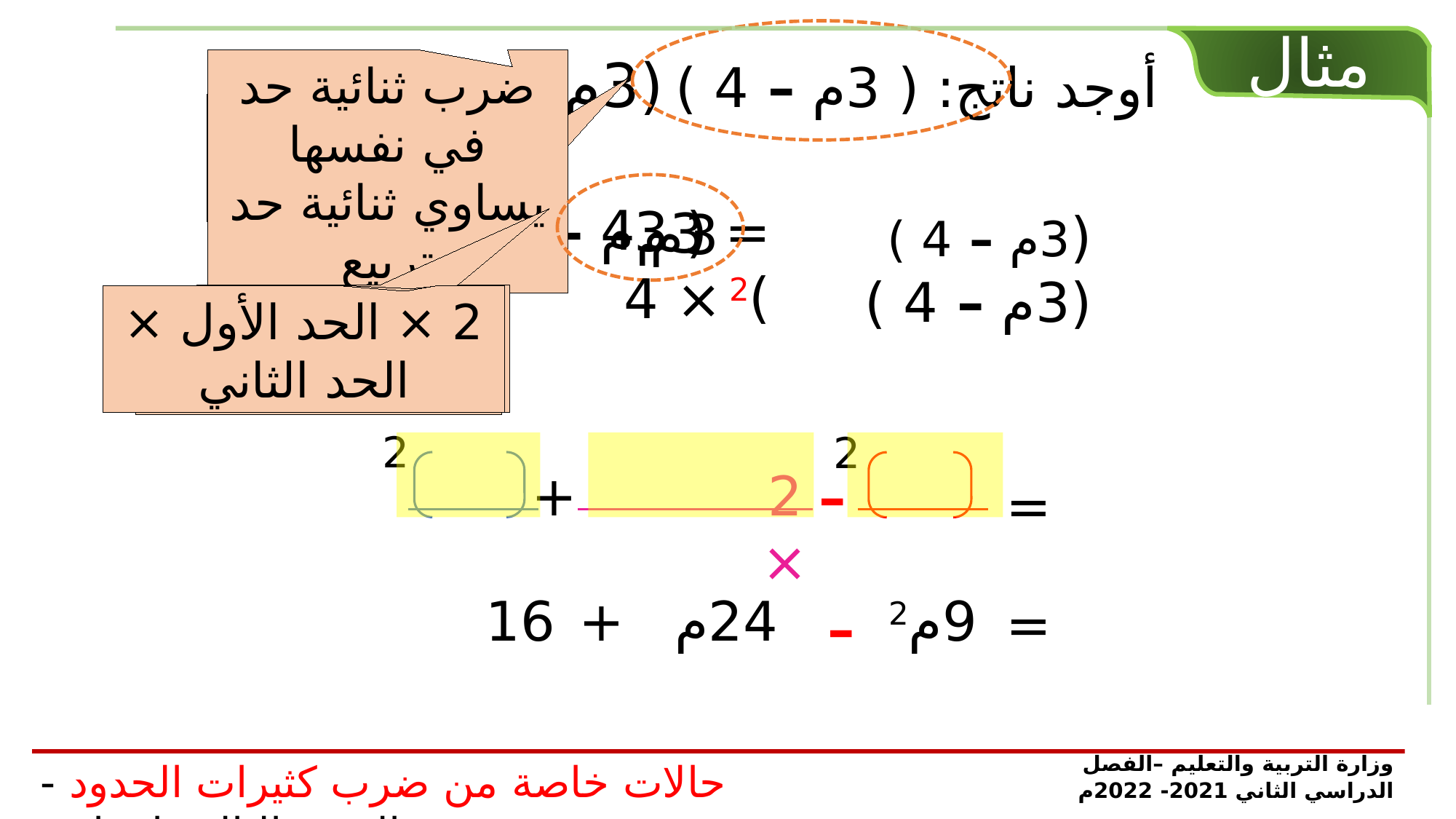

مثال

أوجد ناتج: ( 3م – 4 ) (3م – 4 )
ضرب ثنائية حد في نفسها يساوي ثنائية حد تربيع
ضرب ثنائية حد في نفسها

4
= ( 3م – 4 )2
 3م × 4
3م
(3م – 4 ) (3م – 4 )
مربع الفرق بين حدين
2 × الحد الأول × الحد الثاني
مربع الحد الأول
سيكون الناتج 3 حدود
مربع الحد الثاني
2
2

2 ×
+
–
=
16
+
24م
9م2
=
–